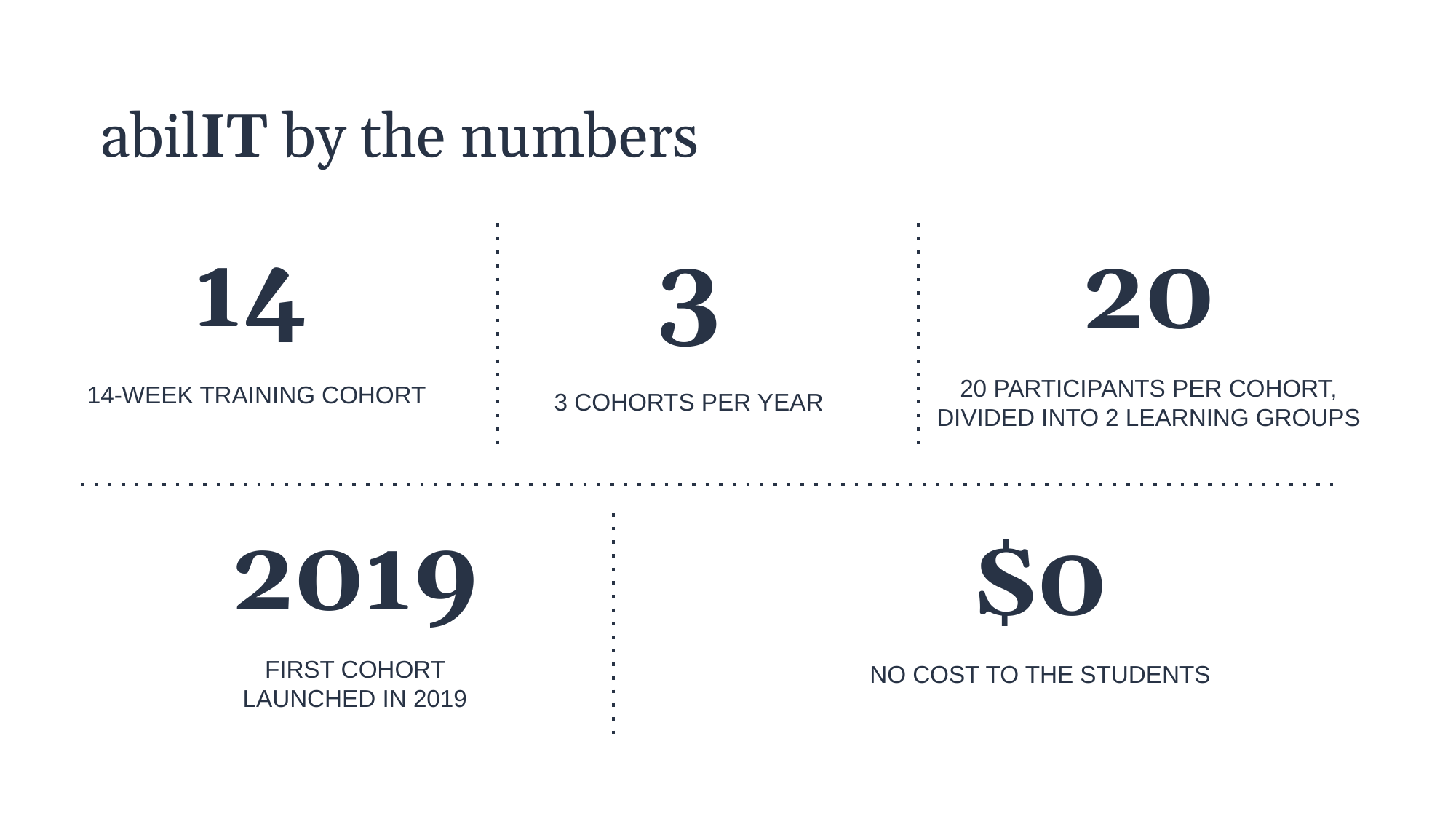

# abilIT by the numbers
14
3
20
3 COHORTS PER YEAR
20 PARTICIPANTS PER COHORT, DIVIDED INTO 2 LEARNING GROUPS
14-WEEK TRAINING COHORT
2019
$0
FIRST COHORT LAUNCHED IN 2019
NO COST TO THE STUDENTS